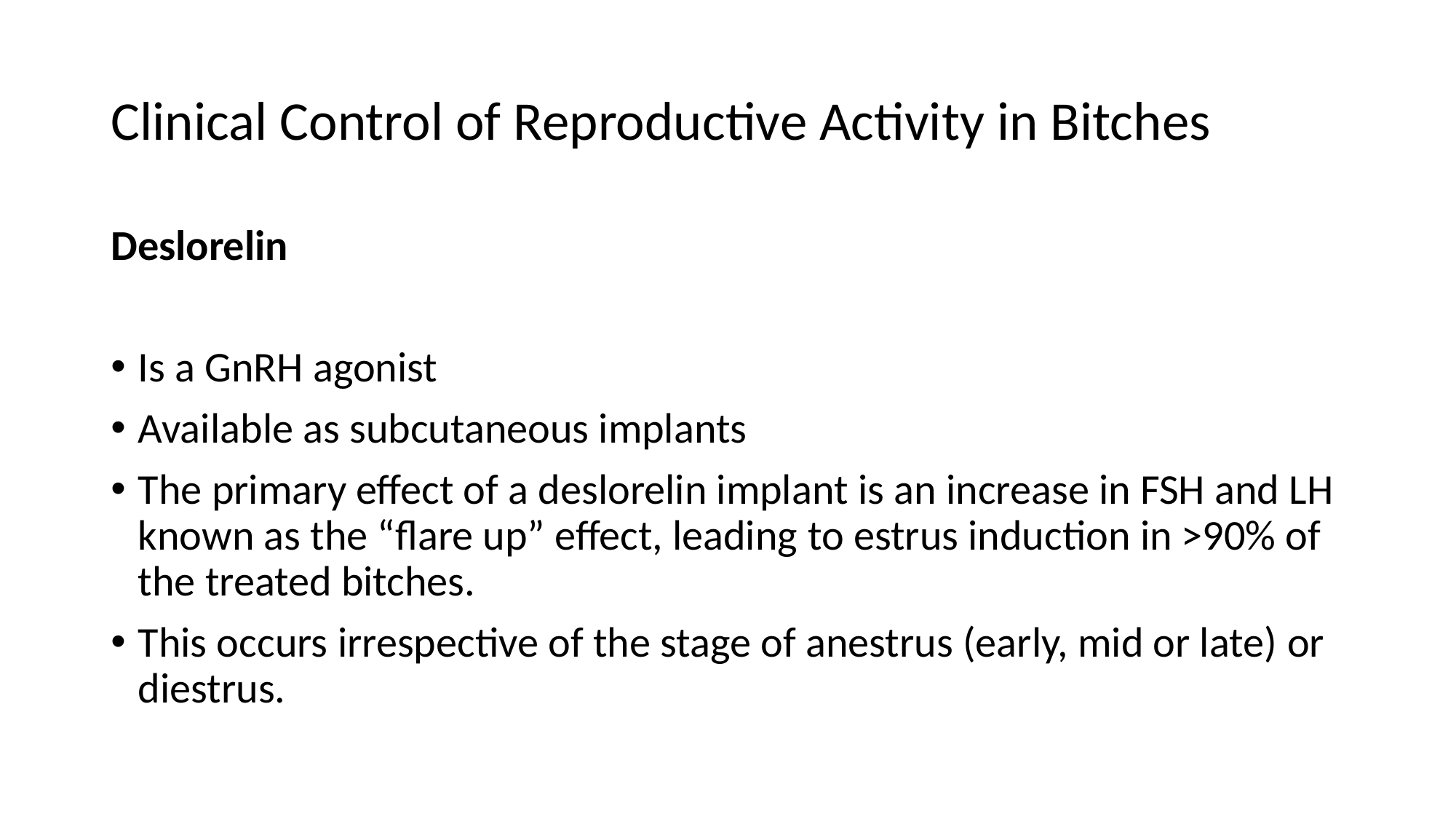

# Clinical Control of Reproductive Activity in Bitches
Deslorelin

Is a GnRH agonist
Available as subcutaneous implants
The primary effect of a deslorelin implant is an increase in FSH and LH known as the “flare up” effect, leading to estrus induction in >90% of the treated bitches.
This occurs irrespective of the stage of anestrus (early, mid or late) or diestrus.